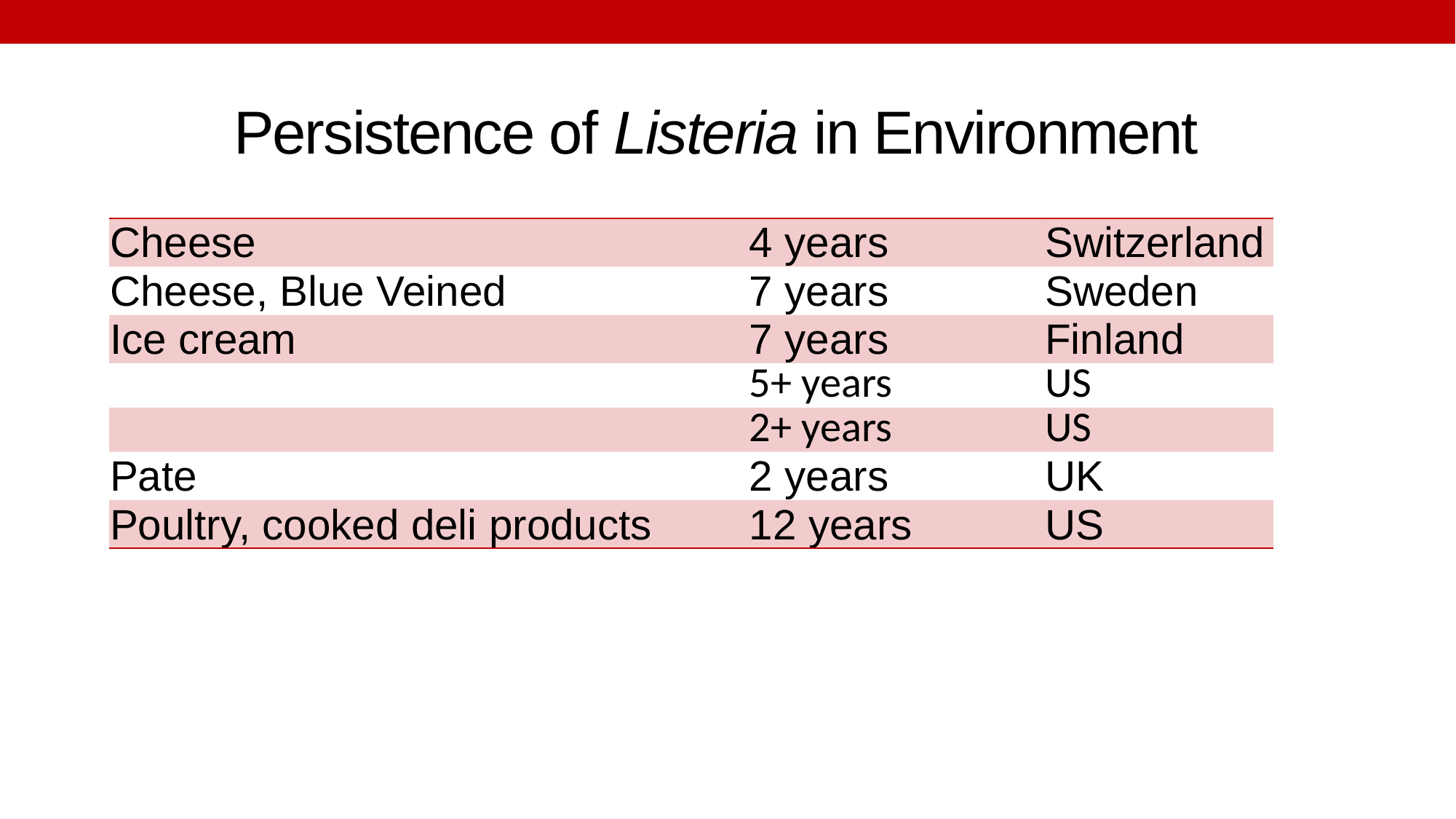

# Persistence of Listeria in Environment
| Cheese | 4 years | Switzerland |
| --- | --- | --- |
| Cheese, Blue Veined | 7 years | Sweden |
| Ice cream | 7 years | Finland |
|  | 5+ years | US |
|  | 2+ years | US |
| Pate | 2 years | UK |
| Poultry, cooked deli products | 12 years | US |